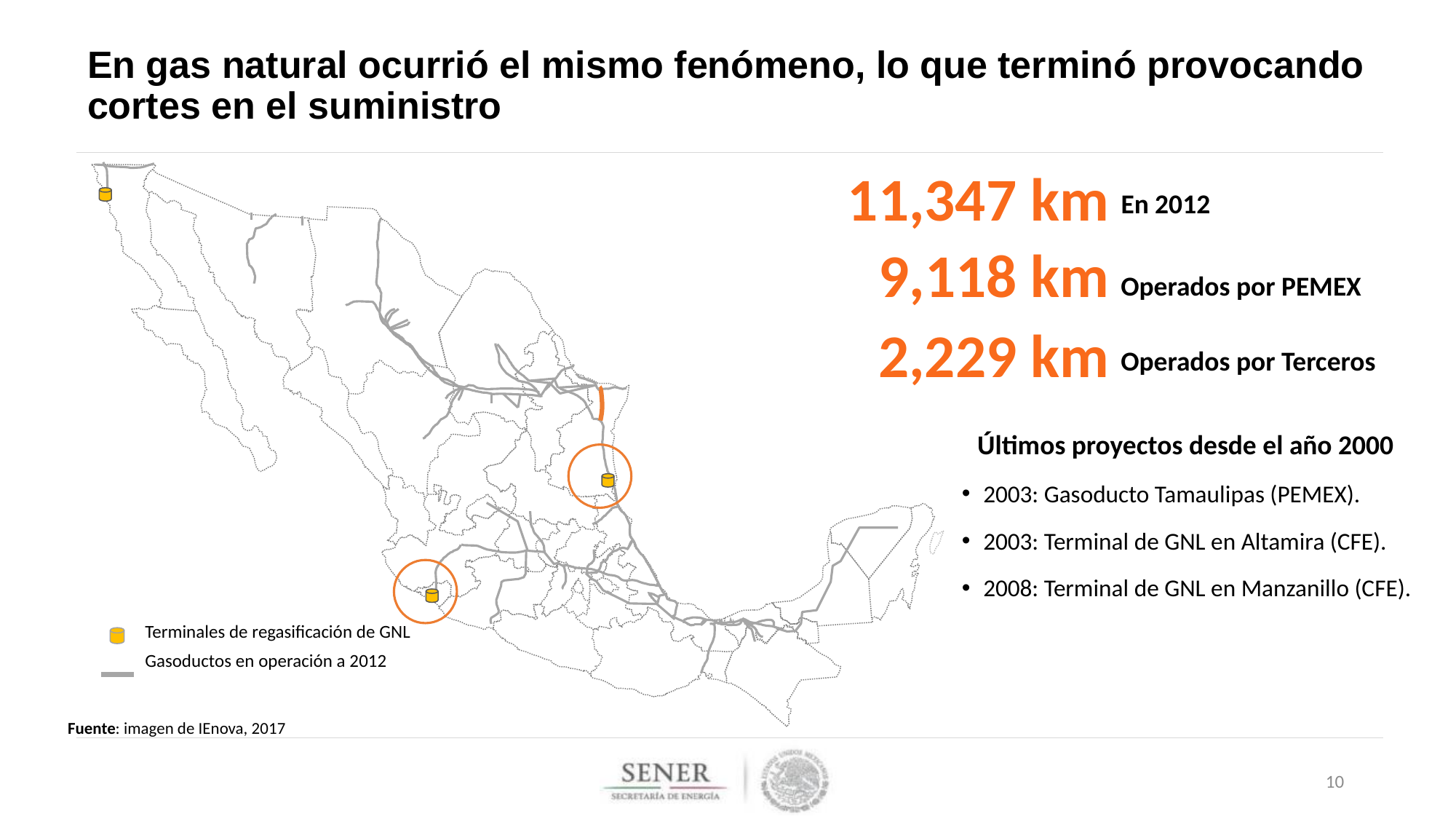

# En gas natural ocurrió el mismo fenómeno, lo que terminó provocando cortes en el suministro
11,347 km

En 2012
9,118 km
Operados por PEMEX
2,229 km
Operados por Terceros
Últimos proyectos desde el año 2000
2003: Gasoducto Tamaulipas (PEMEX).
2003: Terminal de GNL en Altamira (CFE).
2008: Terminal de GNL en Manzanillo (CFE).

|  | Terminales de regasificación de GNL |
| --- | --- |
|  | Gasoductos en operación a 2012 |

Fuente: imagen de IEnova, 2017
10